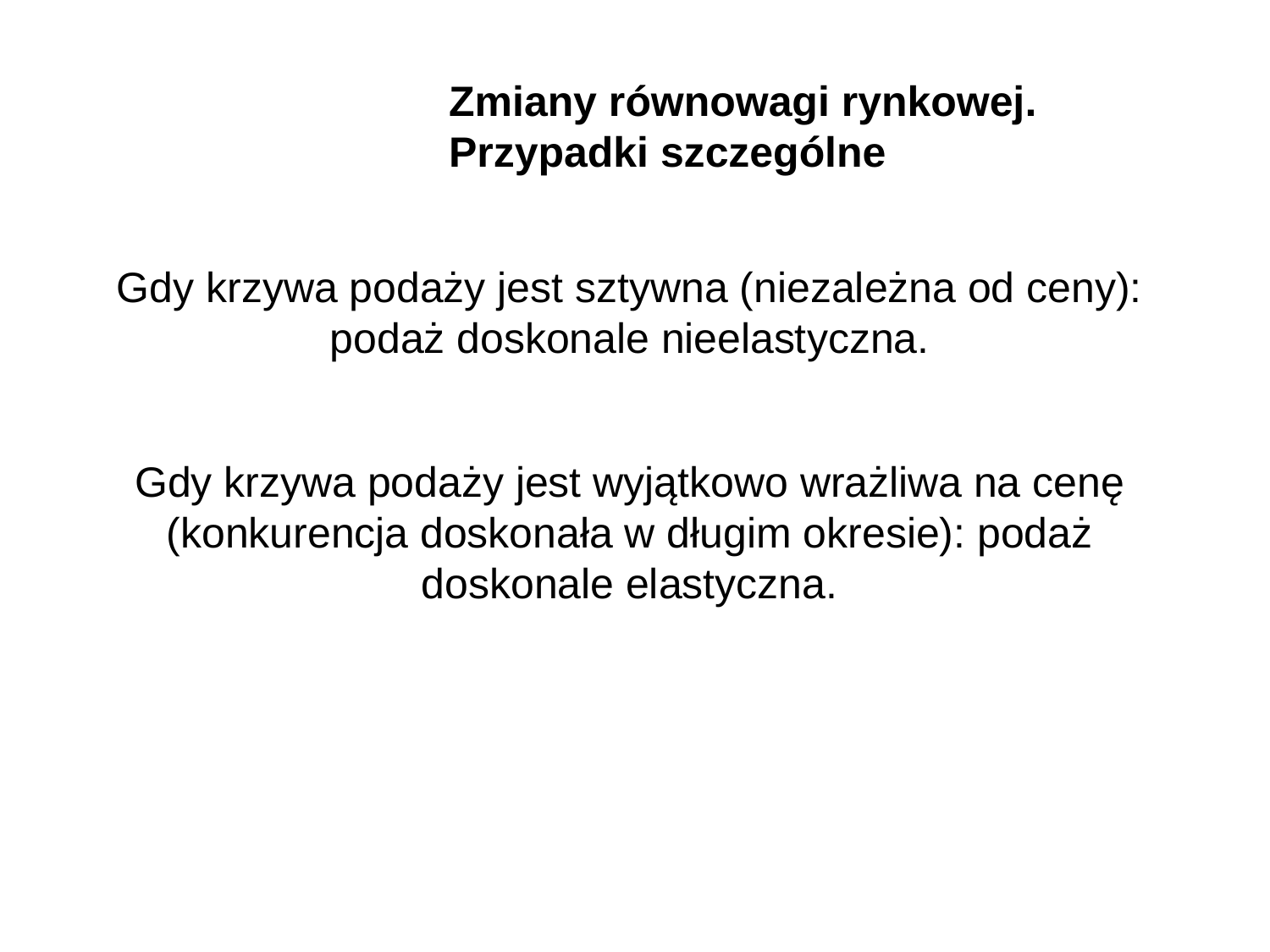

Zmiany równowagi rynkowej.
Przypadki szczególne
Gdy krzywa podaży jest sztywna (niezależna od ceny): podaż doskonale nieelastyczna.

Gdy krzywa podaży jest wyjątkowo wrażliwa na cenę (konkurencja doskonała w długim okresie): podaż doskonale elastyczna.